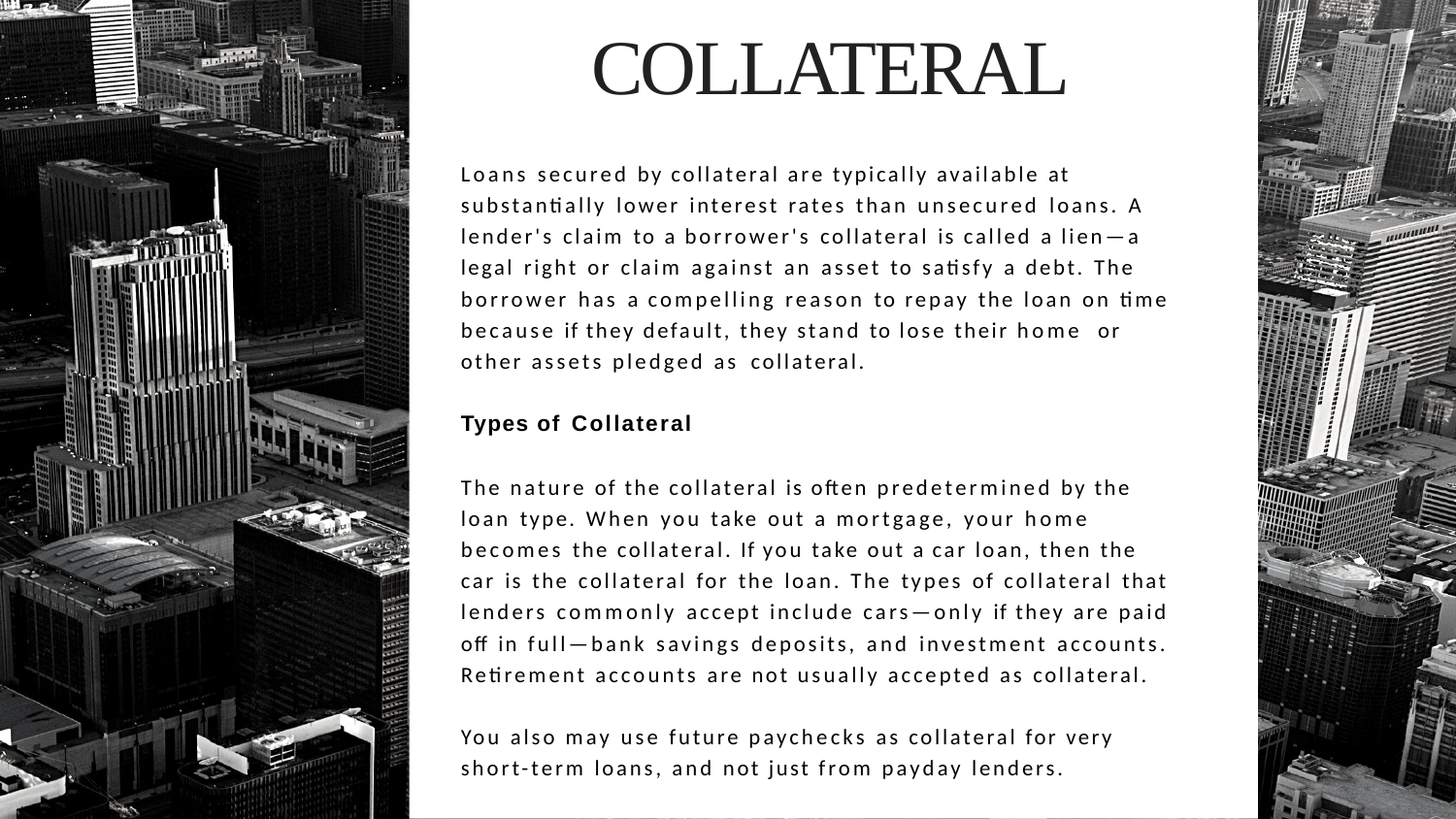

# COLLATERAL
Loans secured by collateral are typically available at
substantially lower interest rates than unsecured loans. A  lender's claim to a borrower's collateral is called a lien—a  legal right or claim against an asset to satisfy a debt. The
borrower has a compelling reason to repay the loan on time  because if they default, they stand to lose their home or
other assets pledged as collateral.

Types of Collateral

The nature of the collateral is often predetermined by the  loan type. When you take out a mortgage, your home
becomes the collateral. If you take out a car loan, then the  car is the collateral for the loan. The types of collateral that
lenders commonly accept include cars—only if they are paid  off in full—bank savings deposits, and investment accounts.  Retirement accounts are not usually accepted as collateral.

You also may use future paychecks as collateral for very  short-term loans, and not just from payday lenders.